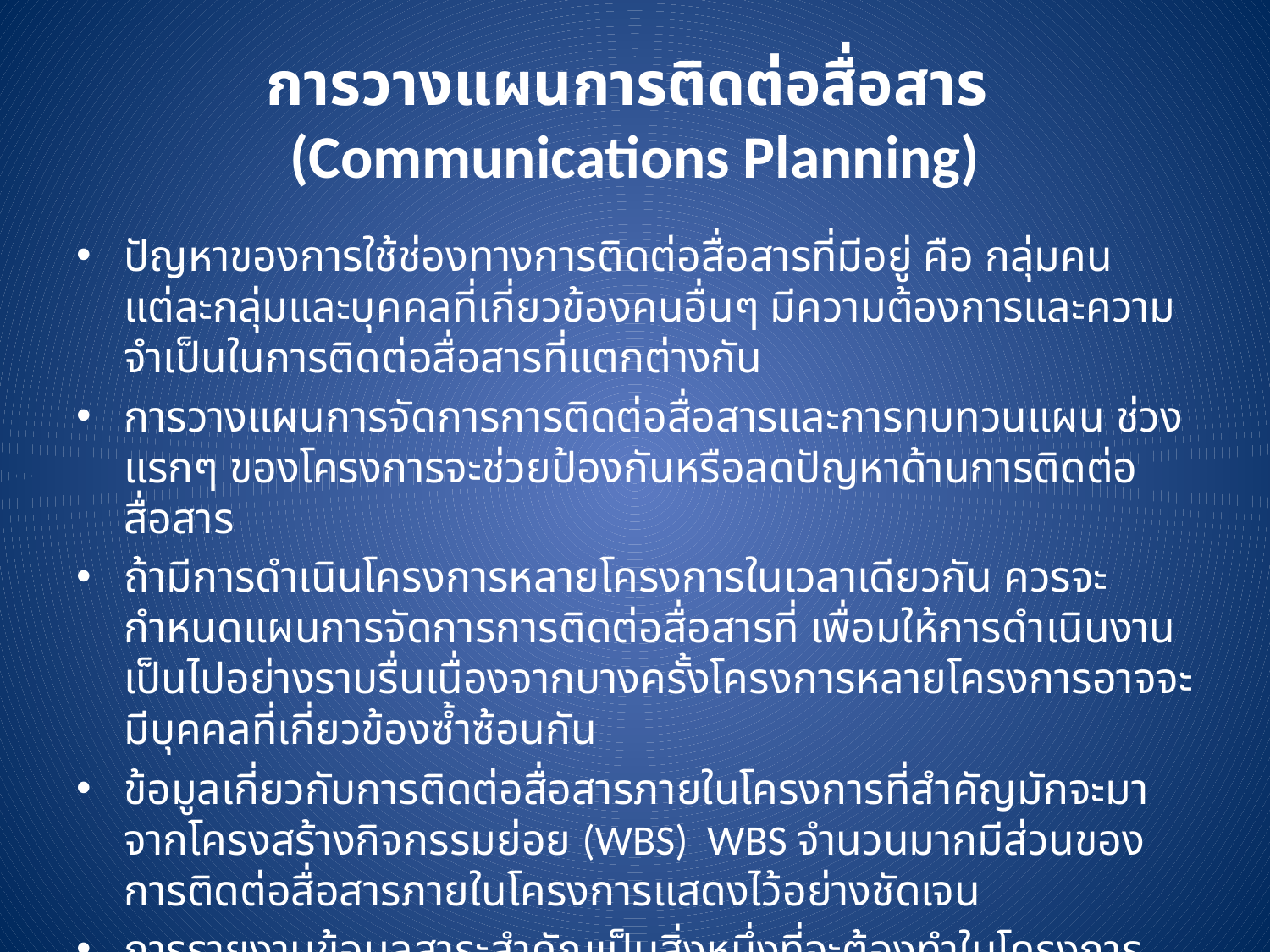

# การวางแผนการติดต่อสื่อสาร (Communications Planning)
ปัญหาของการใช้ช่องทางการติดต่อสื่อสารที่มีอยู่ คือ กลุ่มคนแต่ละกลุ่มและบุคคลที่เกี่ยวข้องคนอื่นๆ มีความต้องการและความจำเป็นในการติดต่อสื่อสารที่แตกต่างกัน
การวางแผนการจัดการการติดต่อสื่อสารและการทบทวนแผน ช่วงแรกๆ ของโครงการจะช่วยป้องกันหรือลดปัญหาด้านการติดต่อสื่อสาร
ถ้ามีการดำเนินโครงการหลายโครงการในเวลาเดียวกัน ควรจะกำหนดแผนการจัดการการติดต่อสื่อสารที่ เพื่อมให้การดำเนินงานเป็นไปอย่างราบรื่นเนื่องจากบางครั้งโครงการหลายโครงการอาจจะมีบุคคลที่เกี่ยวข้องซ้ำซ้อนกัน
ข้อมูลเกี่ยวกับการติดต่อสื่อสารภายในโครงการที่สำคัญมักจะมาจากโครงสร้างกิจกรรมย่อย (WBS)  WBS จำนวนมากมีส่วนของการติดต่อสื่อสารภายในโครงการแสดงไว้อย่างชัดเจน
การรายงานข้อมูลสาระสำคัญเป็นสิ่งหนึ่งที่จะต้องทำในโครงการ ควรถูกกำหนดไว้ใน WBS
ผู้จัดการโครงการต้องเข้าใจว่า ข้อมูลเกี่ยวกับโครงการด้านใดที่จะต้องรายงาน แล้วรายงานเมื่อใด